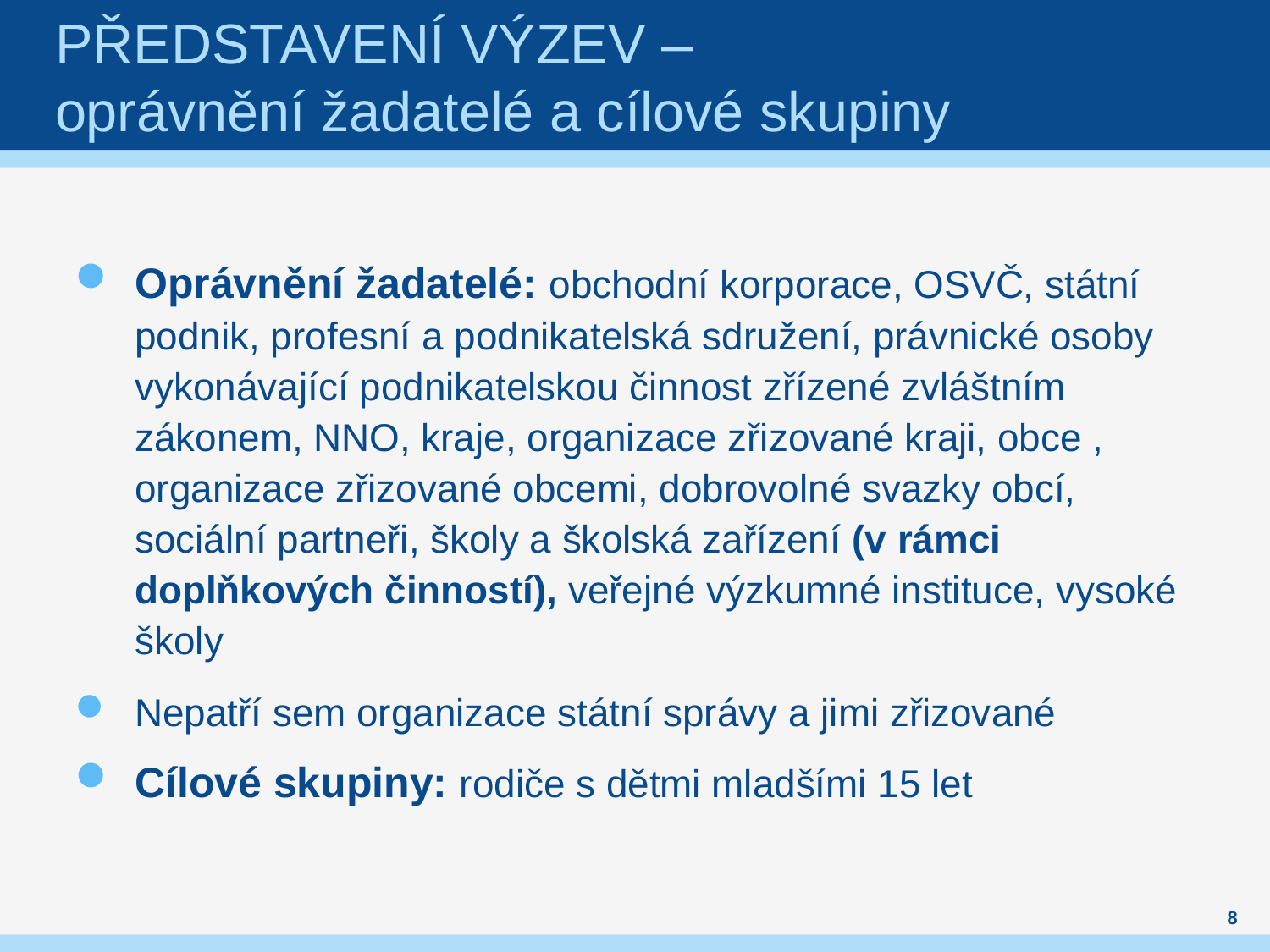

# Představení výzev – oprávnění žadatelé a cílové skupiny
Oprávnění žadatelé: obchodní korporace, OSVČ, státní podnik, profesní a podnikatelská sdružení, právnické osoby vykonávající podnikatelskou činnost zřízené zvláštním zákonem, NNO, kraje, organizace zřizované kraji, obce , organizace zřizované obcemi, dobrovolné svazky obcí, sociální partneři, školy a školská zařízení (v rámci doplňkových činností), veřejné výzkumné instituce, vysoké školy
Nepatří sem organizace státní správy a jimi zřizované
Cílové skupiny: rodiče s dětmi mladšími 15 let
8